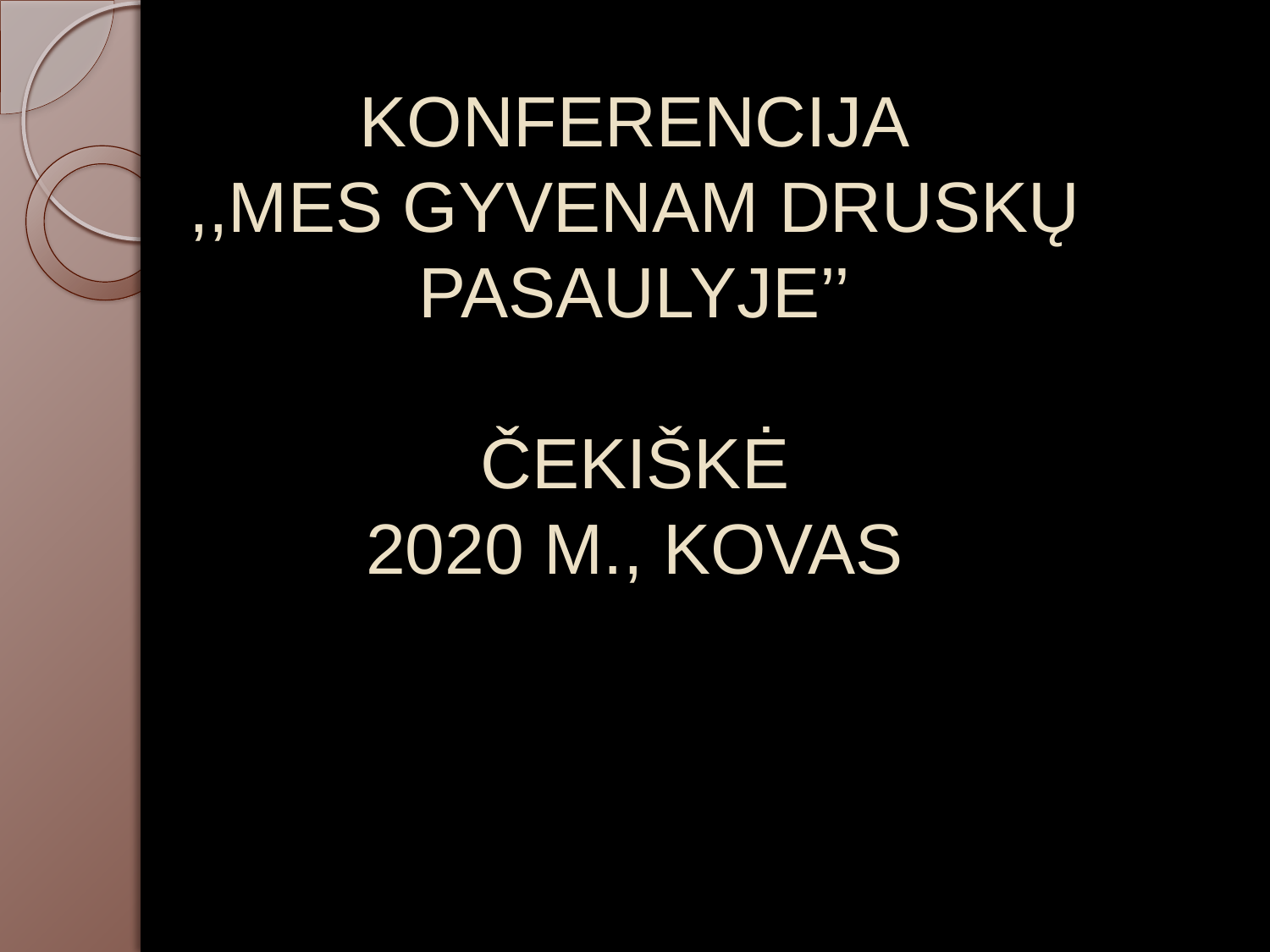

# KONFERENCIJA ,,MES GYVENAM DRUSKŲ PASAULYJE’’ ČEKIŠKĖ 2020 M., KOVAS